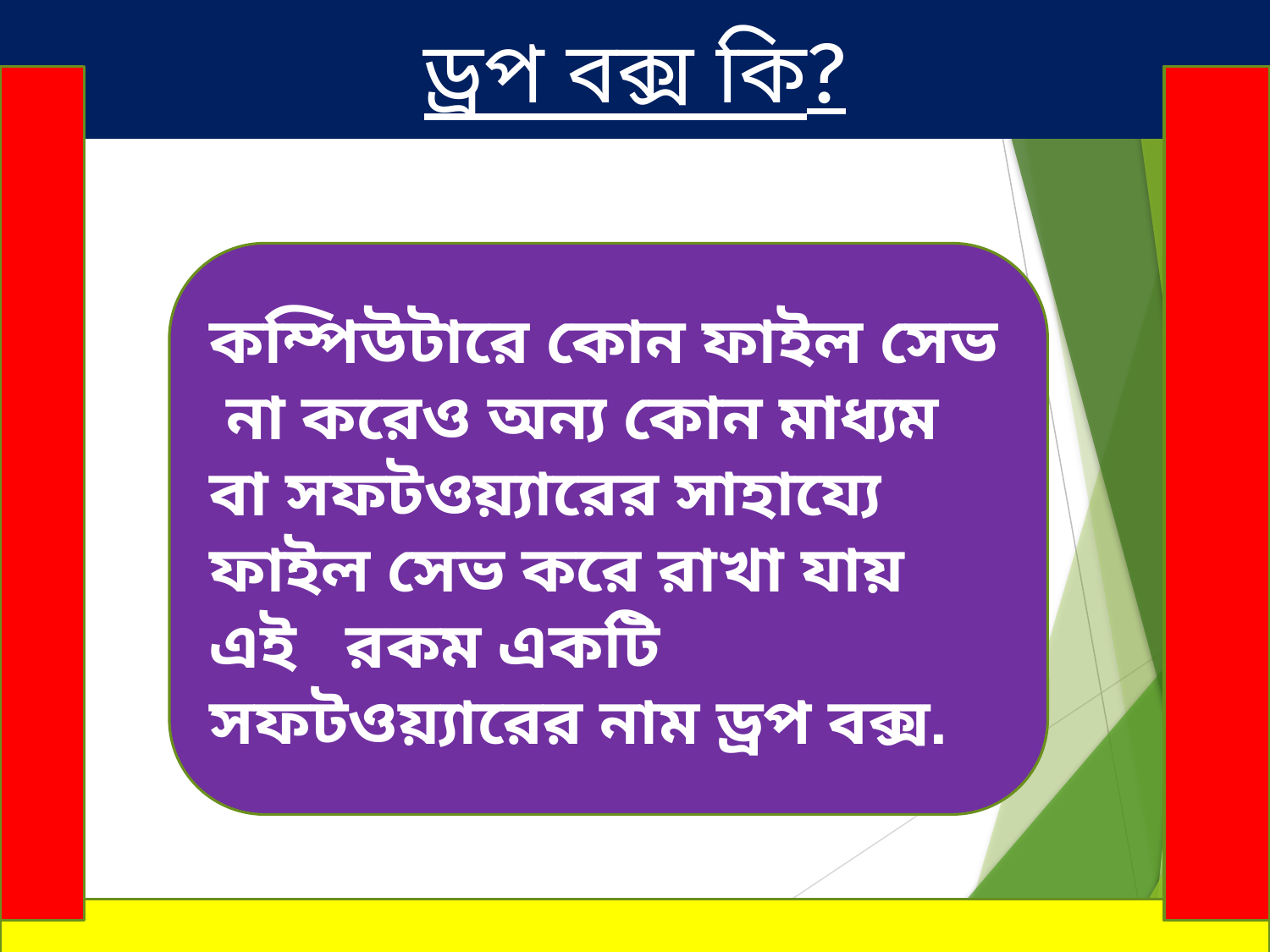

ড্রপ বক্স কি?
কম্পিউটারে কোন ফাইল সেভ  না করেও অন্য কোন মাধ্যম বা সফটওয়্যারের সাহায্যে ফাইল সেভ করে রাখা যায় এই   রকম একটি সফটওয়্যারের নাম ড্রপ বক্স.